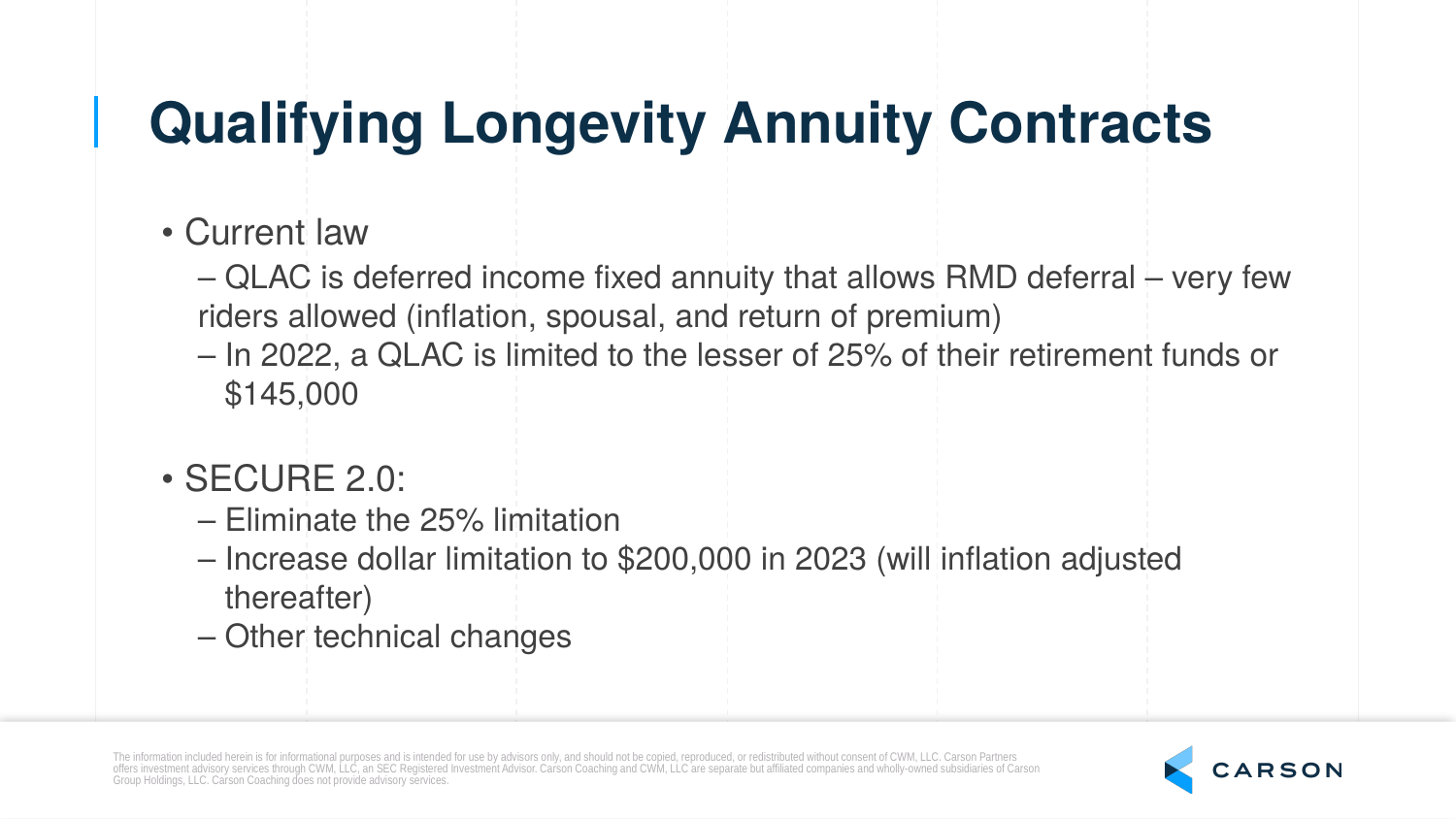

Qualifying Longevity Annuity Contracts
• Current law
	– QLAC is deferred income fixed annuity that allows RMD deferral – very few riders allowed (inflation, spousal, and return of premium)
	– In 2022, a QLAC is limited to the lesser of 25% of their retirement funds or
       $145,000

• SECURE 2.0:
	– Eliminate the 25% limitation
	– Increase dollar limitation to $200,000 in 2023 (will inflation adjusted
	   thereafter)
	– Other technical changes